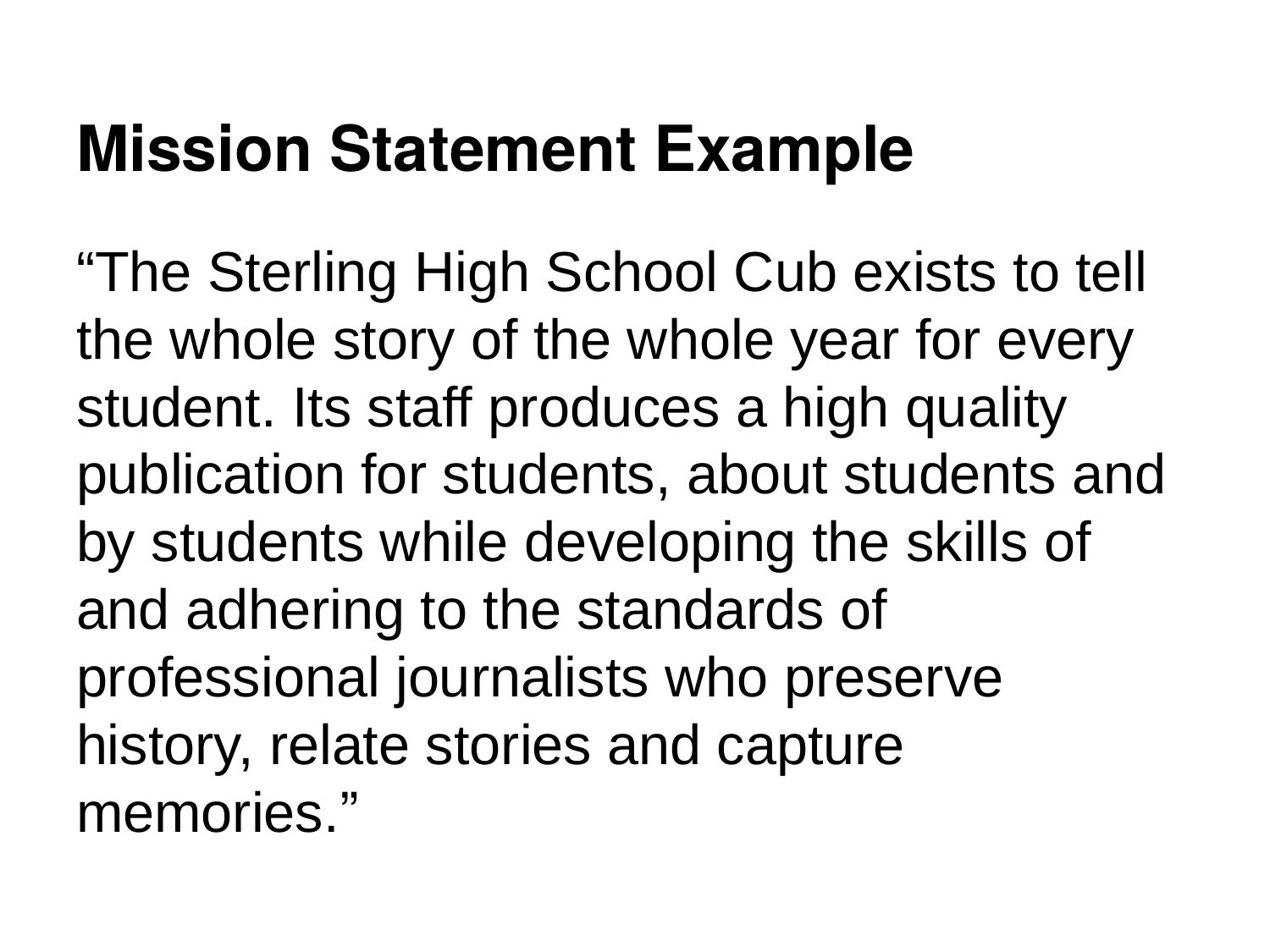

# Mission Statement Example
“The Sterling High School Cub exists to tell the whole story of the whole year for every student. Its staff produces a high quality publication for students, about students and by students while developing the skills of and adhering to the standards of professional journalists who preserve history, relate stories and capture memories.”